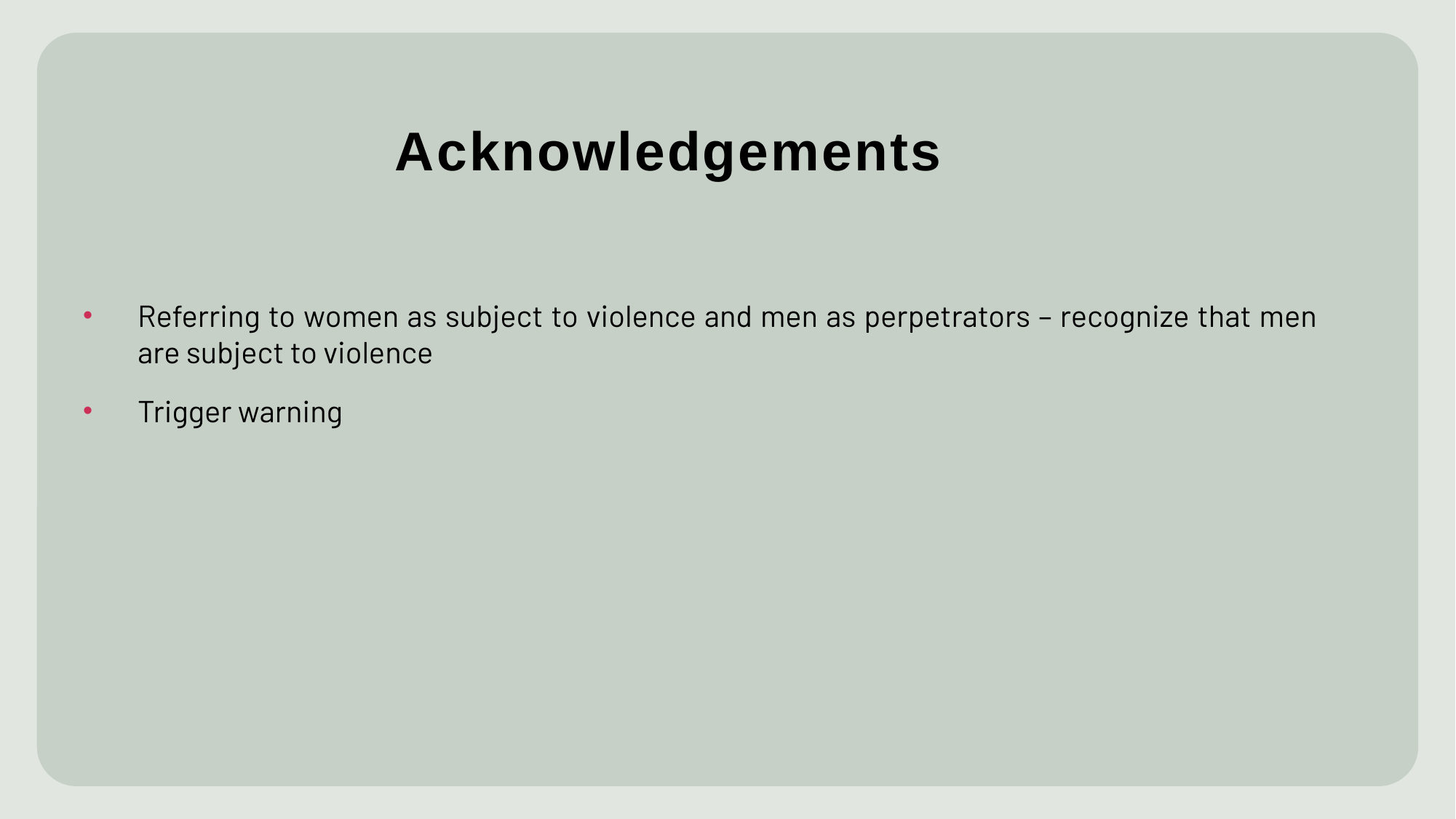

Referring to women as subject to violence and men as perpetrators – recognize that men are subject to violence
Trigger warning

# Acknowledgements